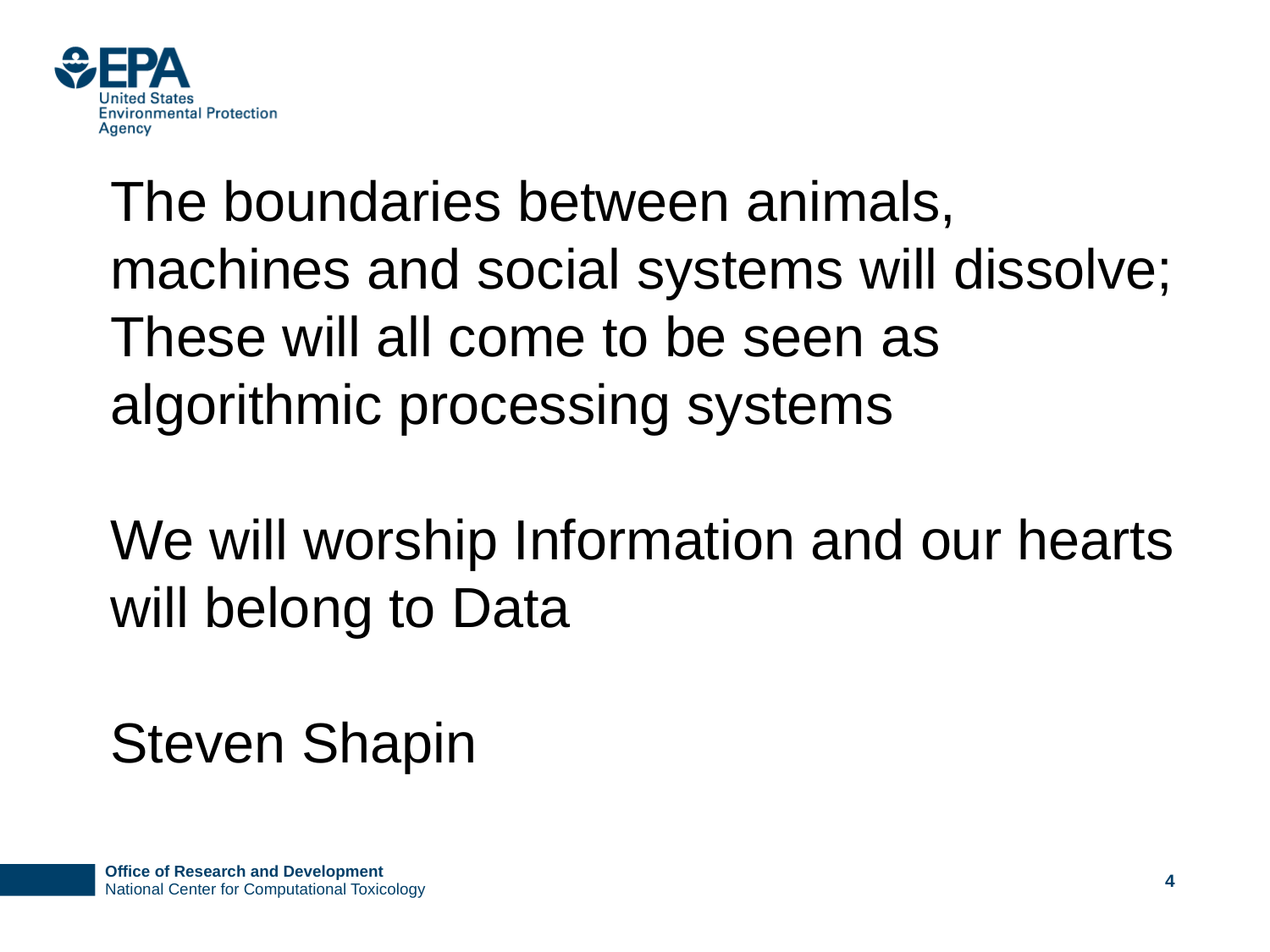

The boundaries between animals, machines and social systems will dissolve; These will all come to be seen as algorithmic processing systems

We will worship Information and our hearts will belong to Data

Steven Shapin
4